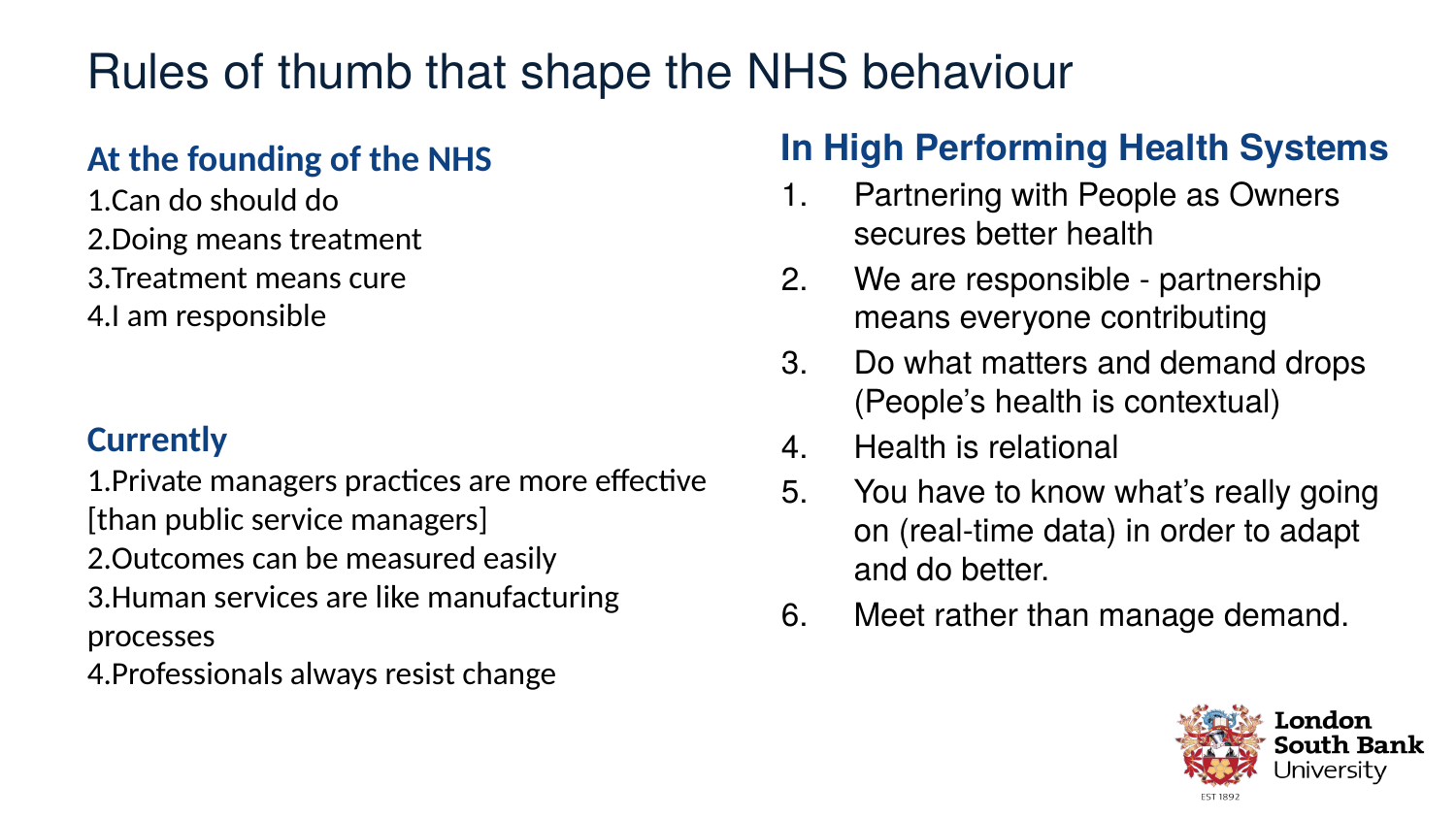

Rules of thumb that shape the NHS behaviour
In High Performing Health Systems
Partnering with People as Owners secures better health
We are responsible - partnership means everyone contributing
Do what matters and demand drops (People’s health is contextual)
Health is relational
You have to know what’s really going on (real-time data) in order to adapt and do better.
Meet rather than manage demand.

At the founding of the NHS
Can do should do
Doing means treatment
Treatment means cure
I am responsible

Currently
Private managers practices are more effective [than public service managers]
Outcomes can be measured easily
Human services are like manufacturing processes
Professionals always resist change